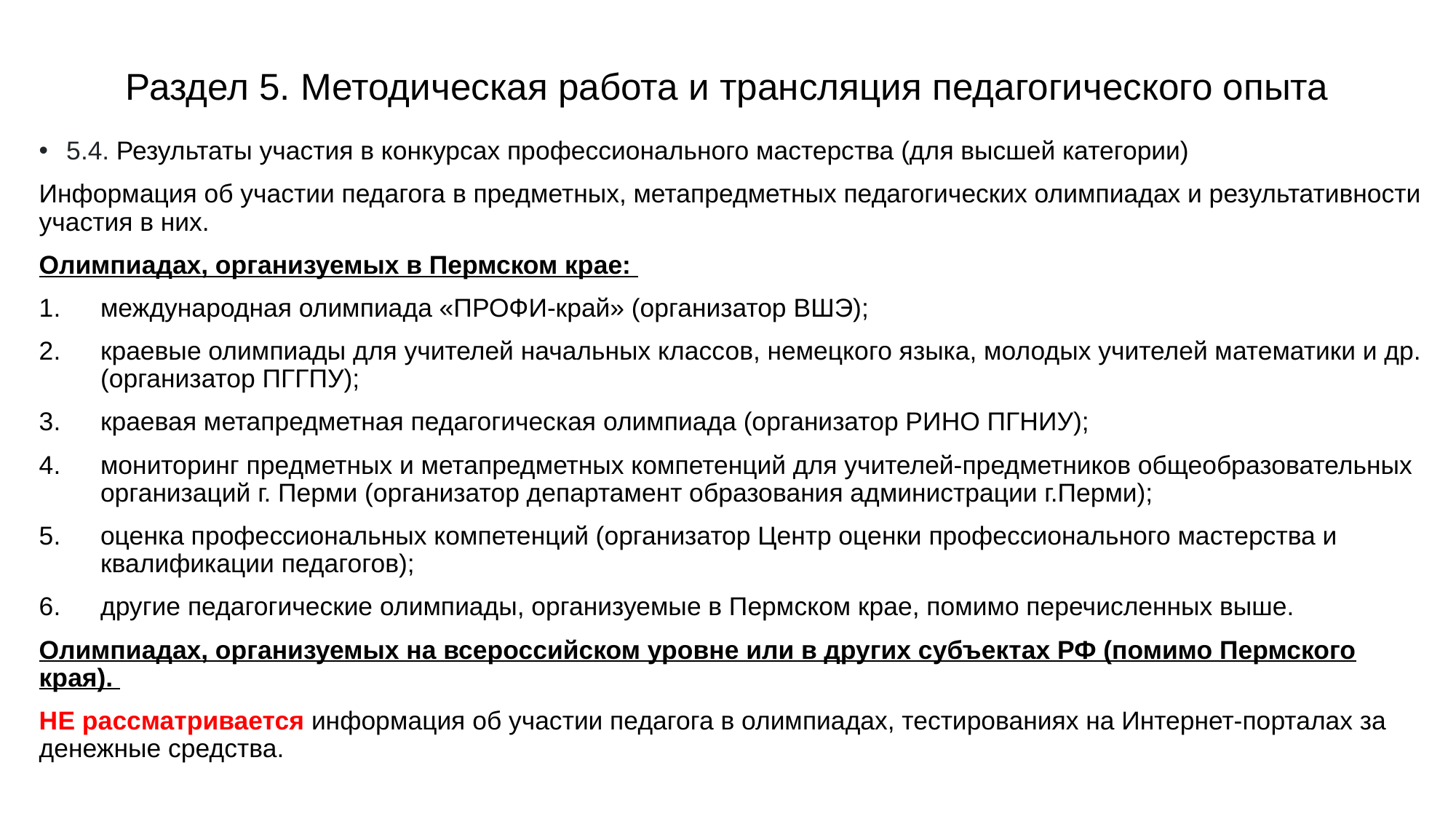

# Раздел 5. Методическая работа и трансляция педагогического опыта
5.4. Результаты участия в конкурсах профессионального мастерства (для высшей категории)
Информация об участии педагога в предметных, метапредметных педагогических олимпиадах и результативности участия в них.
Олимпиадах, организуемых в Пермском крае:
международная олимпиада «ПРОФИ-край» (организатор ВШЭ);
краевые олимпиады для учителей начальных классов, немецкого языка, молодых учителей математики и др. (организатор ПГГПУ);
краевая метапредметная педагогическая олимпиада (организатор РИНО ПГНИУ);
мониторинг предметных и метапредметных компетенций для учителей-предметников общеобразовательных организаций г. Перми (организатор департамент образования администрации г.Перми);
оценка профессиональных компетенций (организатор Центр оценки профессионального мастерства и квалификации педагогов);
другие педагогические олимпиады, организуемые в Пермском крае, помимо перечисленных выше.
Олимпиадах, организуемых на всероссийском уровне или в других субъектах РФ (помимо Пермского края).
НЕ рассматривается информация об участии педагога в олимпиадах, тестированиях на Интернет-порталах за денежные средства.